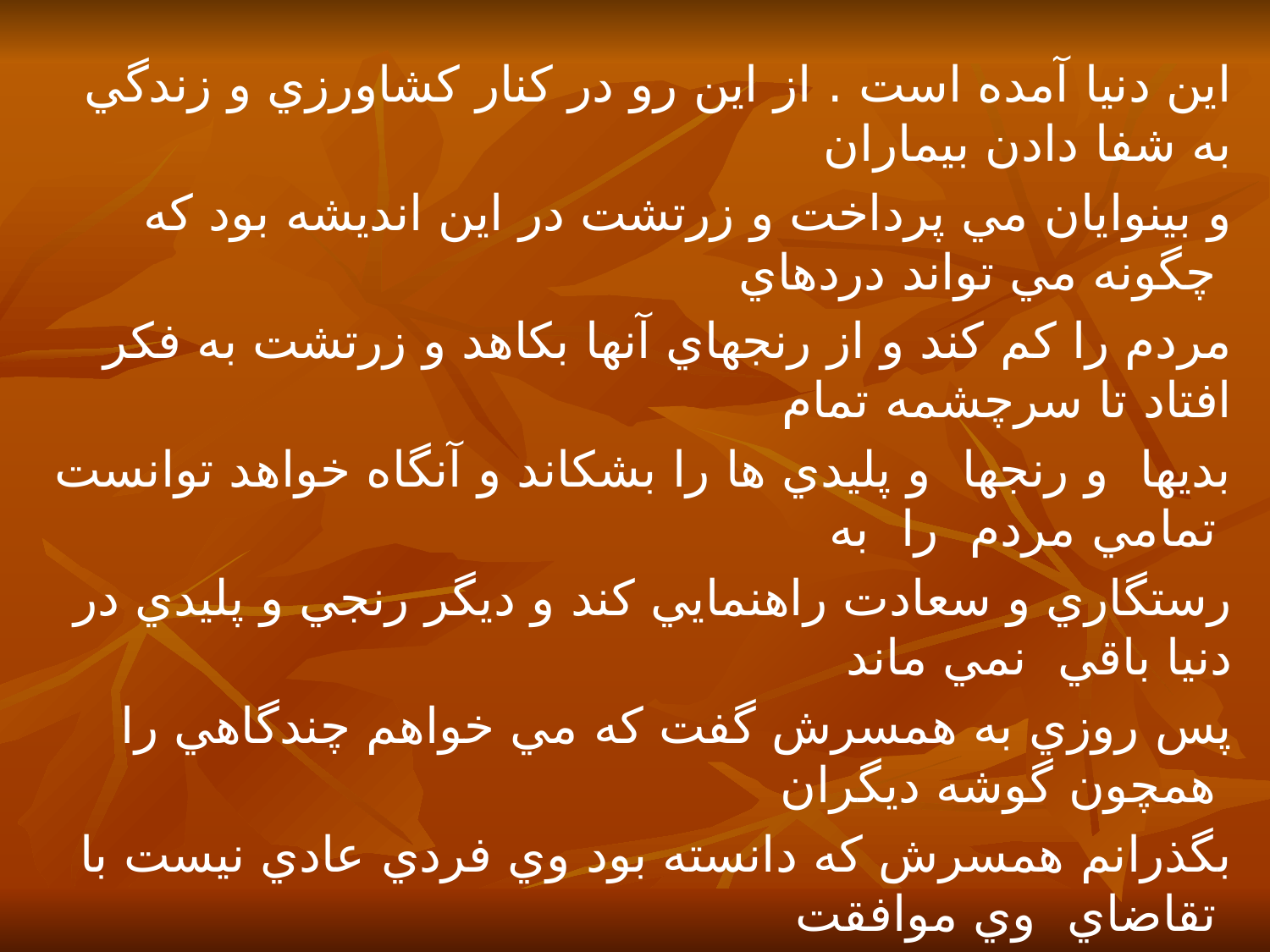

اين دنيا آمده است . از اين رو در كنار كشاورزي و زندگي به شفا دادن بيماران
و بينوايان مي پرداخت و زرتشت در اين انديشه بود كه چگونه مي تواند دردهاي
مردم را كم كند و از رنجهاي آنها بكاهد و زرتشت به فكر افتاد تا سرچشمه تمام
بديها  و رنجها  و پليدي ها را بشكاند و آنگاه خواهد توانست تمامي مردم  را  به
رستگاري و سعادت راهنمايي كند و ديگر رنجي و پليدي در دنيا باقي  نمي ماند
پس روزي به همسرش گفت كه مي خواهم چندگاهي را همچون گوشه ديگران
بگذرانم همسرش كه دانسته بود وي فردي عادي نيست با تقاضاي  وي موافقت
كرد و براي او توشه اي تهيه كرد و او را بدرقه نمود . زرتشت به  سوي  سبلان
رفت و تصميم گرفت تا يافتن  مسأله اي كه در جستجوي آن است پايين  نيايد
و در آنجا به خلقت خود و جهان فكر كرد تا  شايد  به  رازهاي  جهان  هستي
آگاهي يابد .